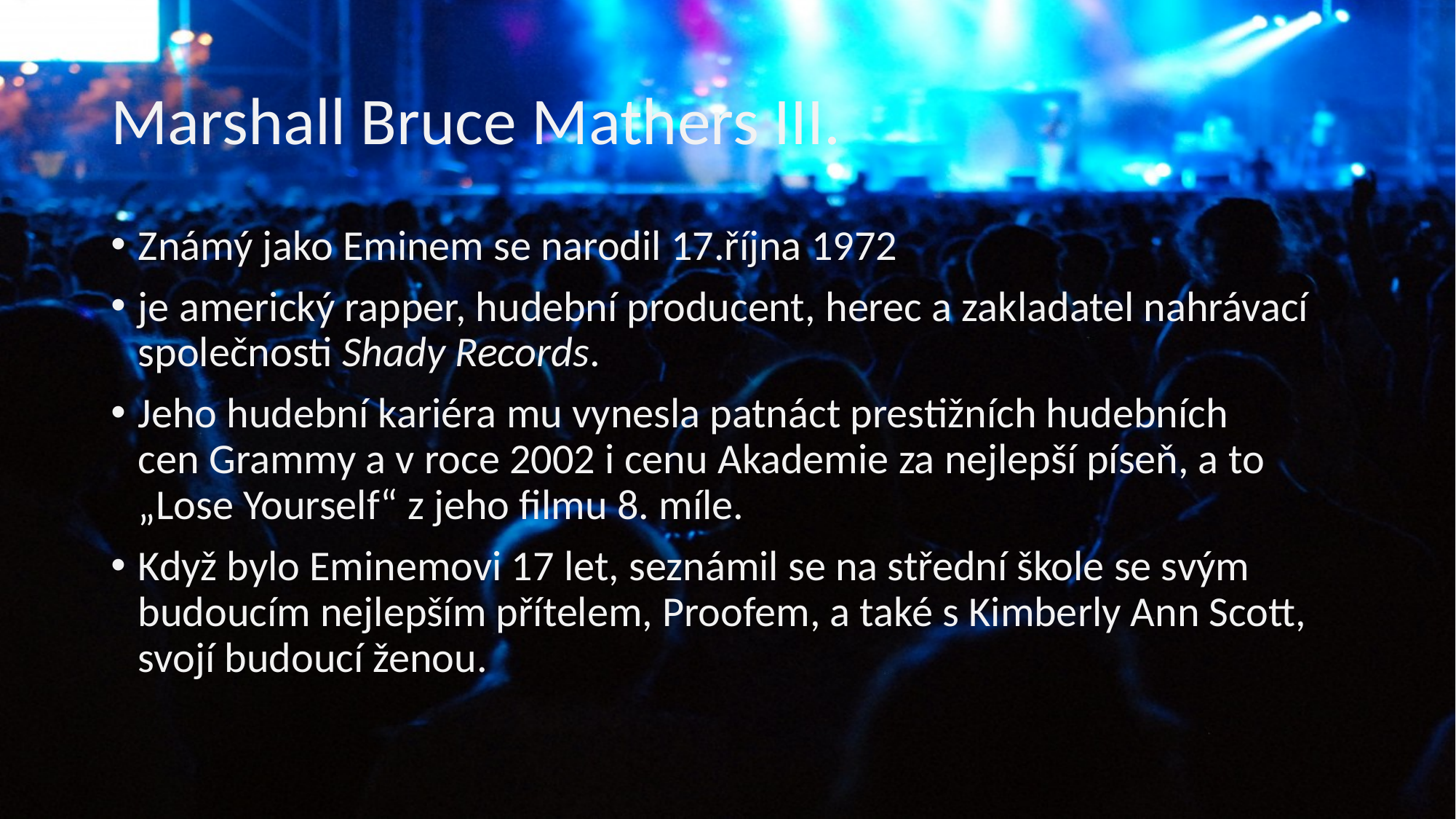

# Marshall Bruce Mathers III.
Známý jako Eminem se narodil 17.října 1972
je americký rapper, hudební producent, herec a zakladatel nahrávací společnosti Shady Records.
Jeho hudební kariéra mu vynesla patnáct prestižních hudebních cen Grammy a v roce 2002 i cenu Akademie za nejlepší píseň, a to „Lose Yourself“ z jeho filmu 8. míle.
Když bylo Eminemovi 17 let, seznámil se na střední škole se svým budoucím nejlepším přítelem, Proofem, a také s Kimberly Ann Scott, svojí budoucí ženou.